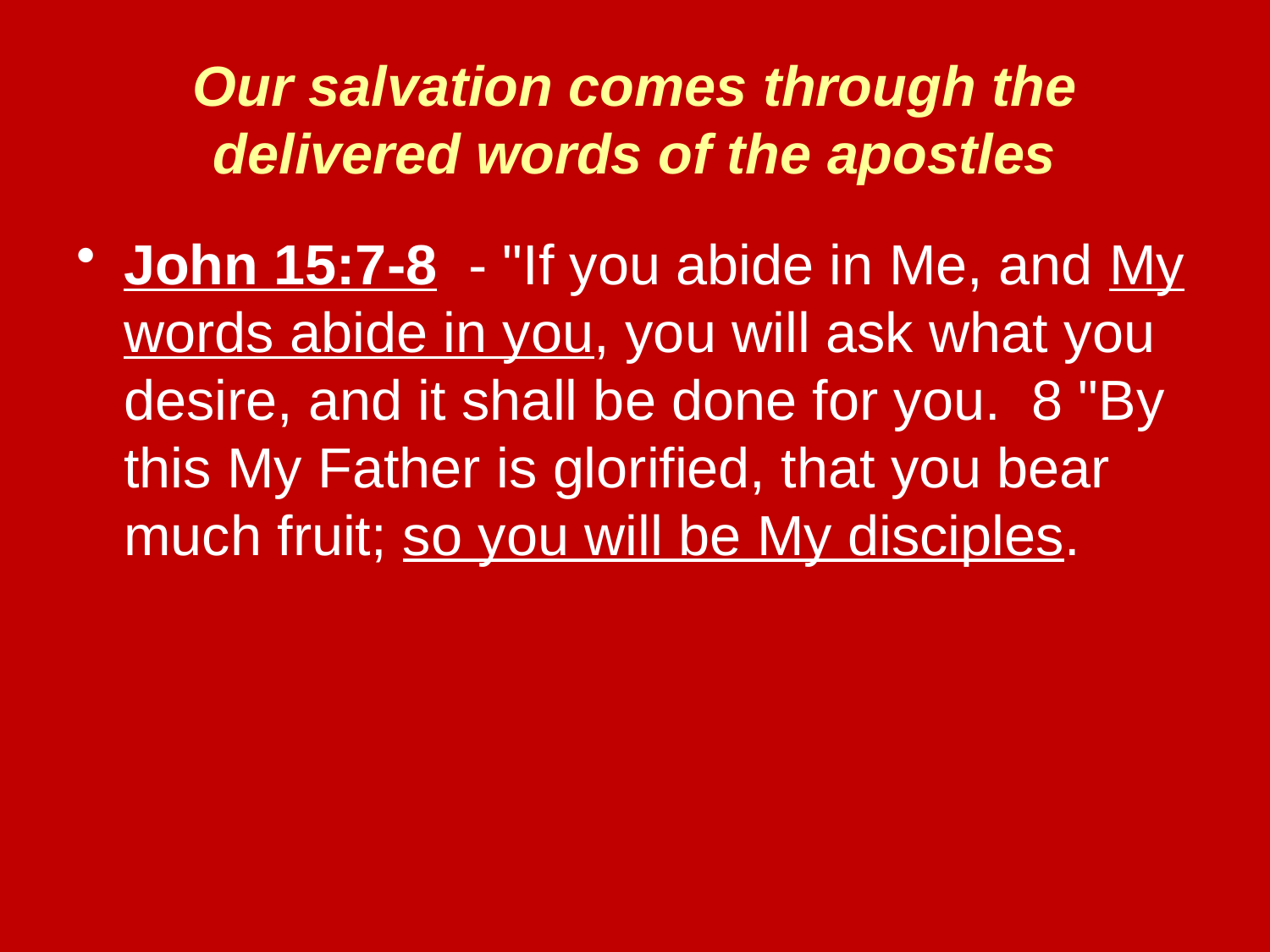

# Our salvation comes through the delivered words of the apostles
John 15:7-8  - "If you abide in Me, and My words abide in you, you will ask what you desire, and it shall be done for you.  8 "By this My Father is glorified, that you bear much fruit; so you will be My disciples.